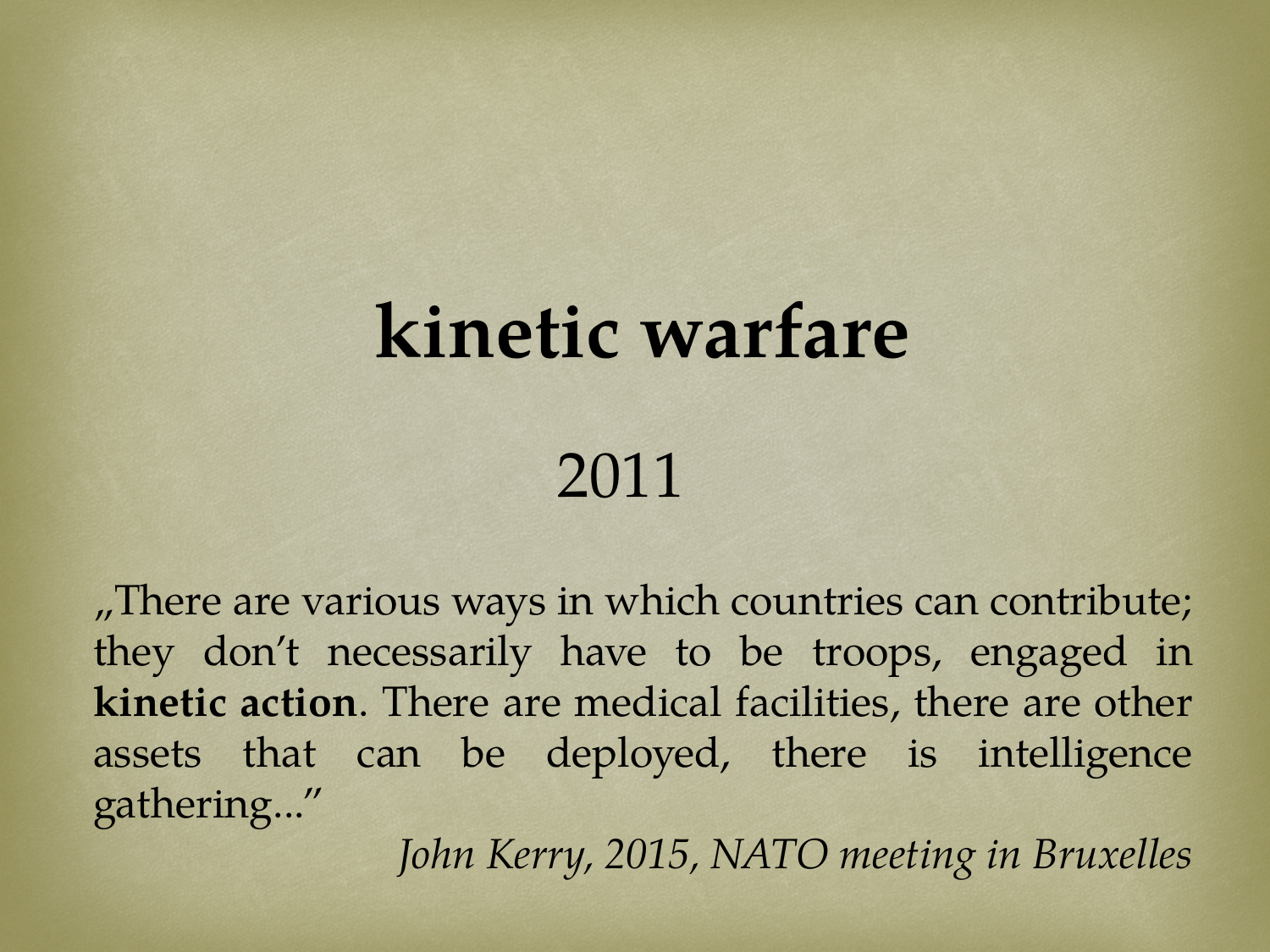

kinetic warfare
2011
„There are various ways in which countries can contribute; they don’t necessarily have to be troops, engaged in kinetic action. There are medical facilities, there are other assets that can be deployed, there is intelligence gathering...”
	John Kerry, 2015, NATO meeting in Bruxelles